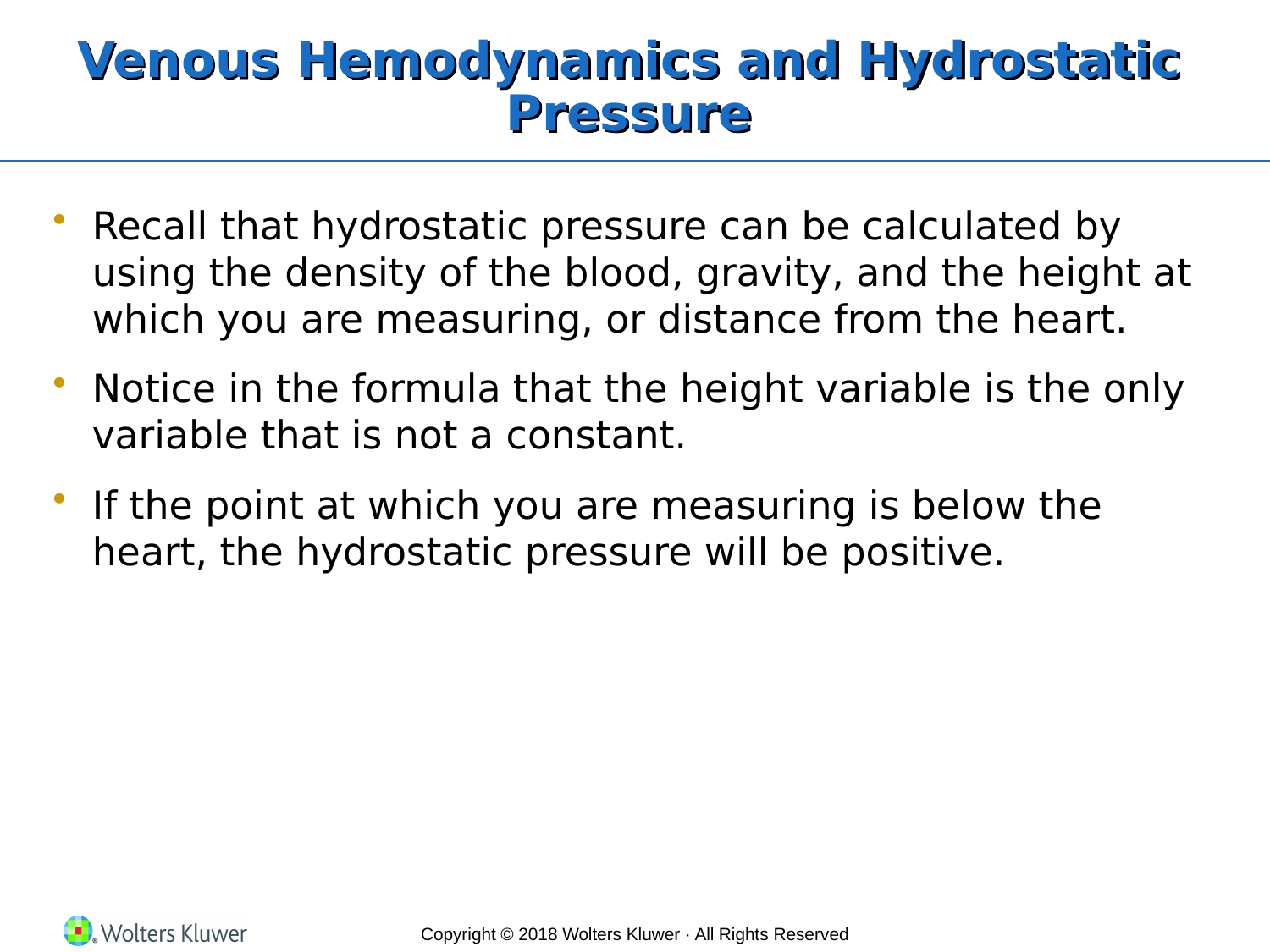

# Venous Hemodynamics and Hydrostatic Pressure
Recall that hydrostatic pressure can be calculated by using the density of the blood, gravity, and the height at which you are measuring, or distance from the heart.
Notice in the formula that the height variable is the only variable that is not a constant.
If the point at which you are measuring is below the heart, the hydrostatic pressure will be positive.